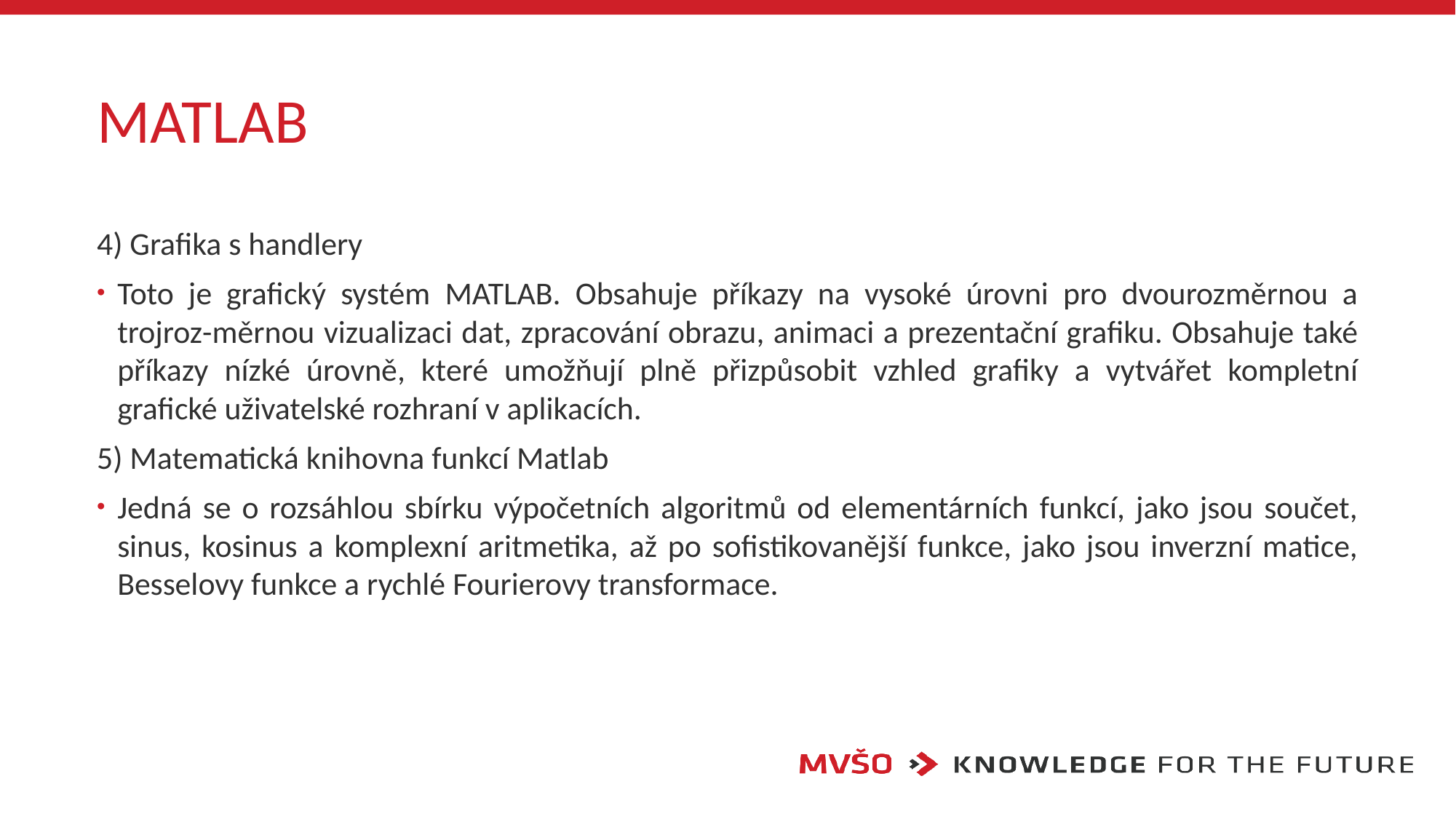

# MATLAB
4) Grafika s handlery
Toto je grafický systém MATLAB. Obsahuje příkazy na vysoké úrovni pro dvourozměrnou a trojroz-měrnou vizualizaci dat, zpracování obrazu, animaci a prezentační grafiku. Obsahuje také příkazy nízké úrovně, které umožňují plně přizpůsobit vzhled grafiky a vytvářet kompletní grafické uživatelské rozhraní v aplikacích.
5) Matematická knihovna funkcí Matlab
Jedná se o rozsáhlou sbírku výpočetních algoritmů od elementárních funkcí, jako jsou součet, sinus, kosinus a komplexní aritmetika, až po sofistikovanější funkce, jako jsou inverzní matice, Besselovy funkce a rychlé Fourierovy transformace.